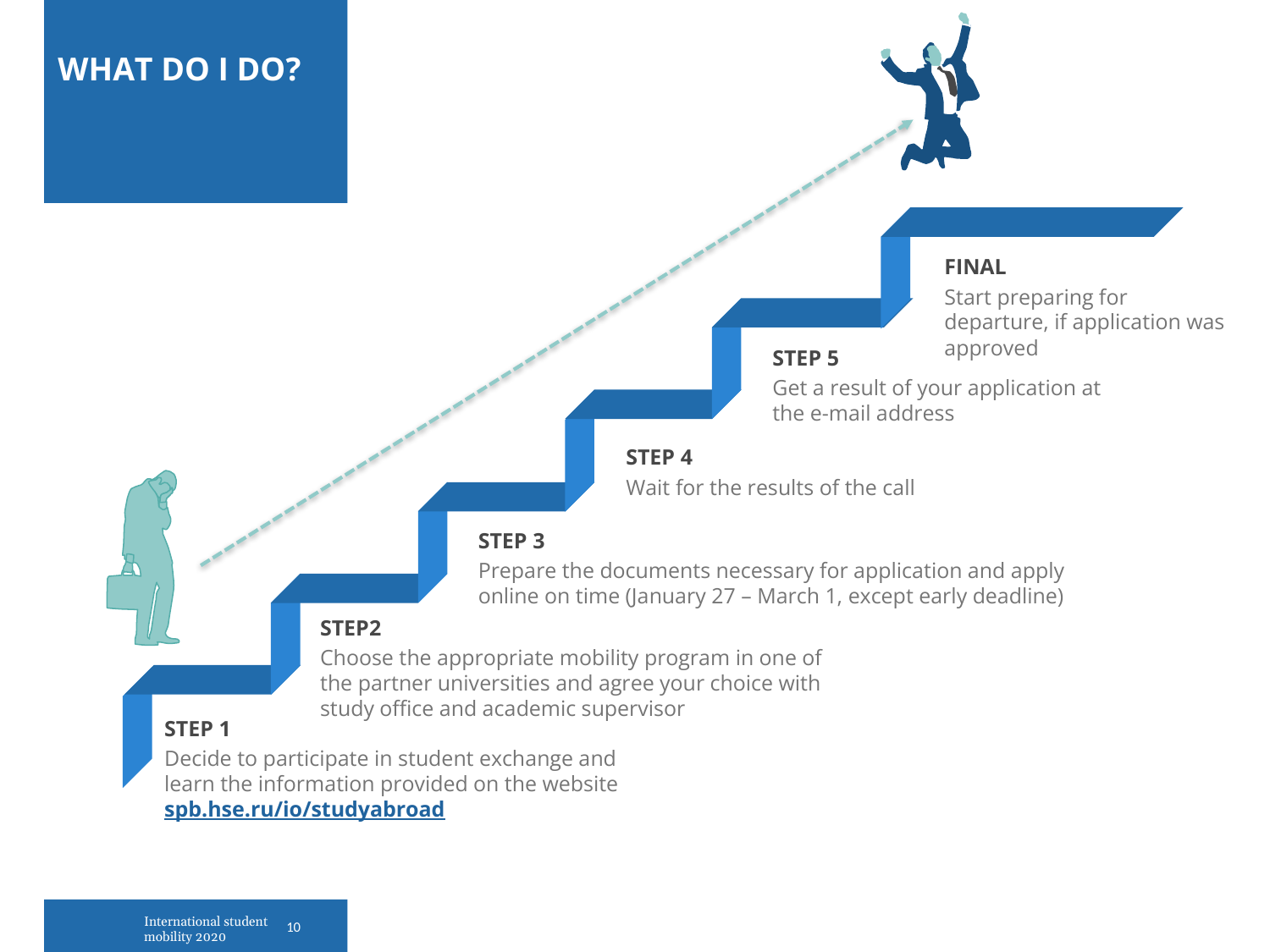

WHAT DO I DO?

FINAL
Start preparing for departure, if application was approved

STEP 5
Get a result of your application at the e-mail address
STEP 4
Wait for the results of the call

STEP 3
Prepare the documents necessary for application and apply online on time (January 27 – March 1, except early deadline)
STEP2
Choose the appropriate mobility program in one of the partner universities and agree your choice with study office and academic supervisor

STEP 1
Decide to participate in student exchange and learn the information provided on the website spb.hse.ru/io/studyabroad
International student mobility 2020